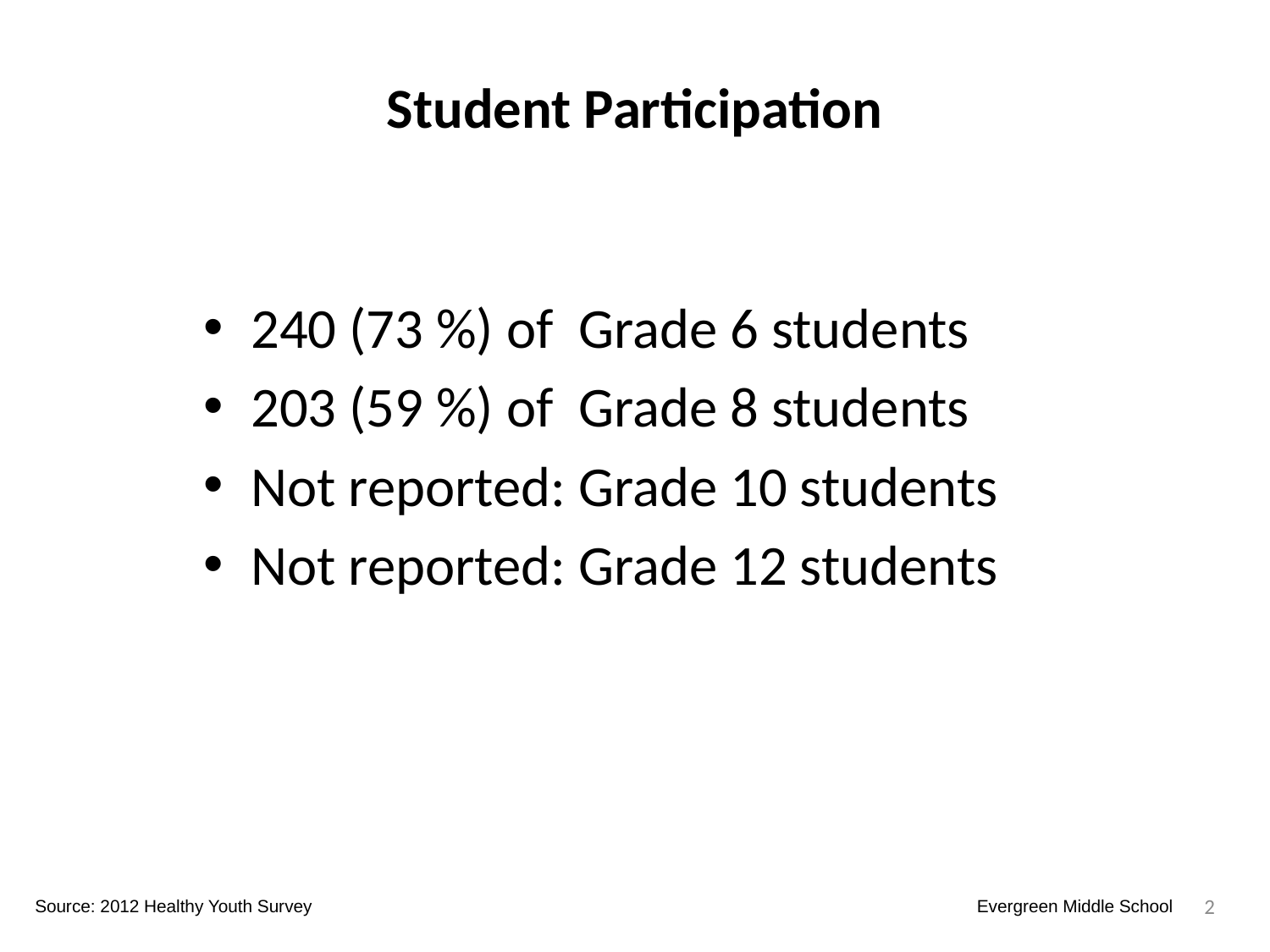

# Student Participation
240 (73 %) of  Grade 6 students
203 (59 %) of  Grade 8 students
Not reported: Grade 10 students
Not reported: Grade 12 students
2
Source: 2012 Healthy Youth Survey
Evergreen Middle School